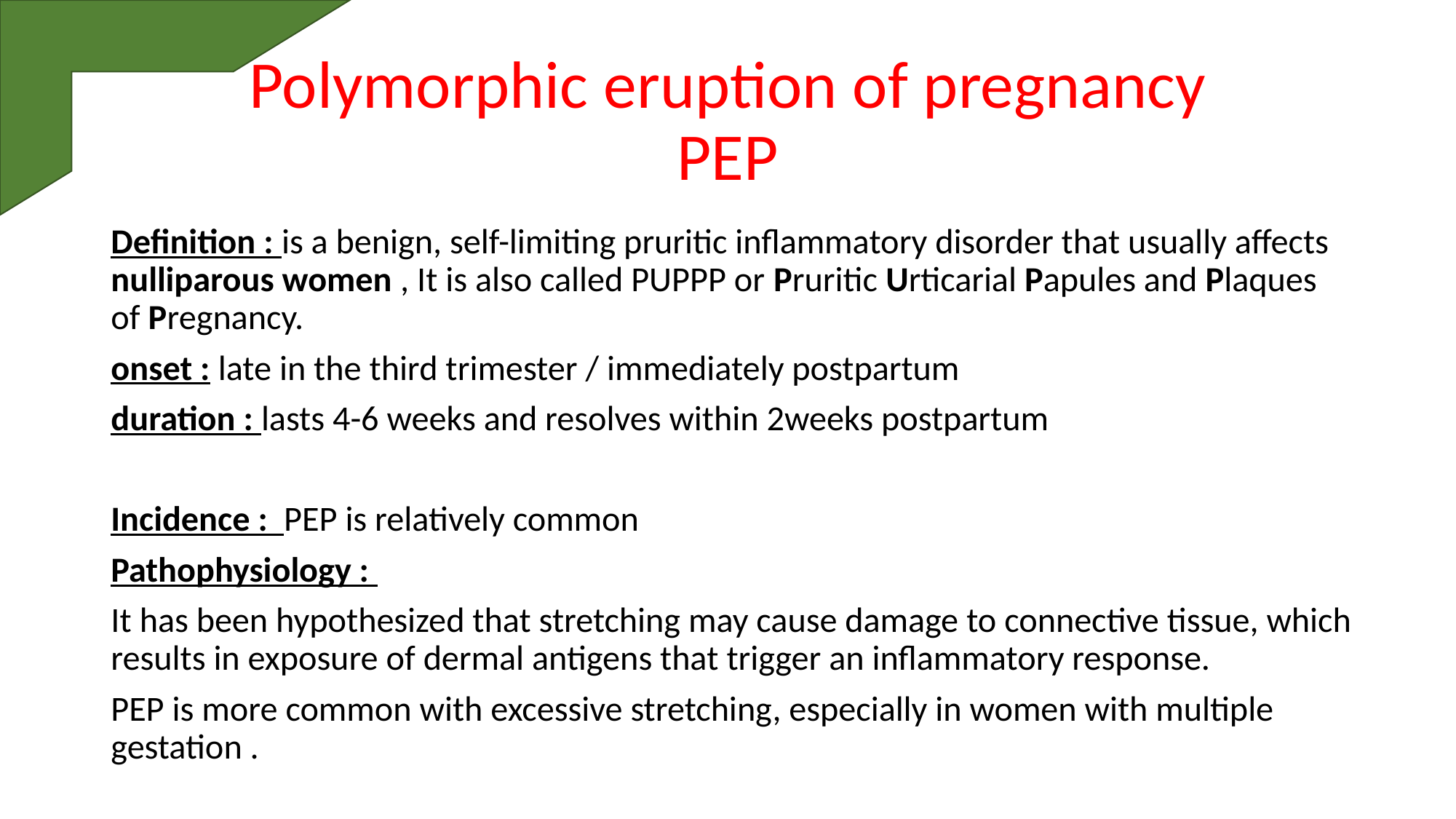

# Polymorphic eruption of pregnancy PEP
Definition : is a benign, self-limiting pruritic inflammatory disorder that usually affects nulliparous women , It is also called PUPPP or Pruritic Urticarial Papules and Plaques of Pregnancy.
onset : late in the third trimester / immediately postpartum
duration : lasts 4-6 weeks and resolves within 2weeks postpartum

Incidence :  PEP is relatively common
Pathophysiology :
It has been hypothesized that stretching may cause damage to connective tissue, which results in exposure of dermal antigens that trigger an inflammatory response.
PEP is more common with excessive stretching, especially in women with multiple gestation .